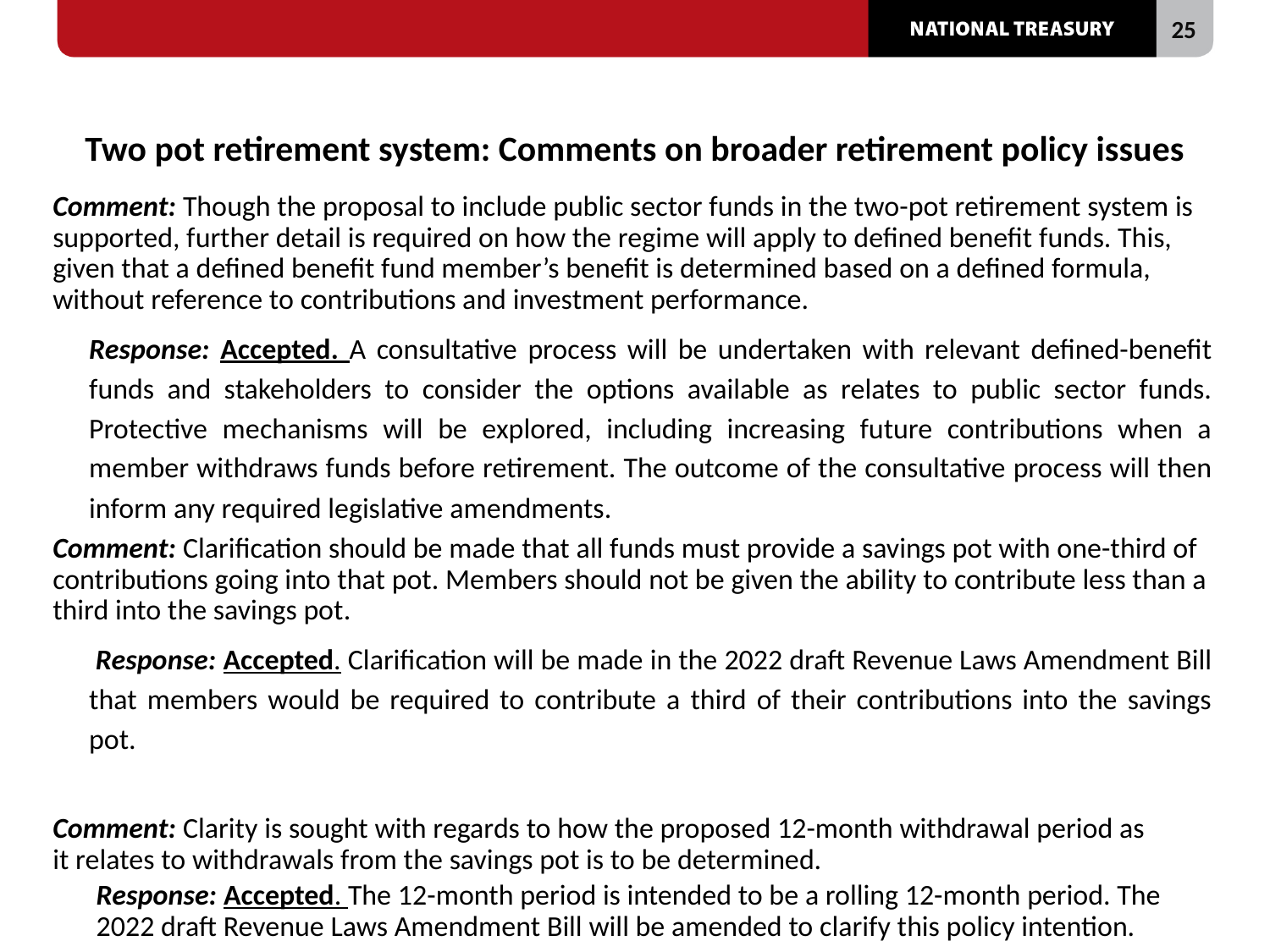

# Two pot retirement system: Comments on broader retirement policy issues
Comment: Though the proposal to include public sector funds in the two-pot retirement system is supported, further detail is required on how the regime will apply to defined benefit funds. This, given that a defined benefit fund member’s benefit is determined based on a defined formula, without reference to contributions and investment performance.
Response: Accepted. A consultative process will be undertaken with relevant defined-benefit funds and stakeholders to consider the options available as relates to public sector funds. Protective mechanisms will be explored, including increasing future contributions when a member withdraws funds before retirement. The outcome of the consultative process will then inform any required legislative amendments.
Comment: Clarification should be made that all funds must provide a savings pot with one-third of contributions going into that pot. Members should not be given the ability to contribute less than a third into the savings pot.
 Response: Accepted. Clarification will be made in the 2022 draft Revenue Laws Amendment Bill that members would be required to contribute a third of their contributions into the savings pot.

Comment: Clarity is sought with regards to how the proposed 12-month withdrawal period as it relates to withdrawals from the savings pot is to be determined.
Response: Accepted. The 12-month period is intended to be a rolling 12-month period. The 2022 draft Revenue Laws Amendment Bill will be amended to clarify this policy intention.